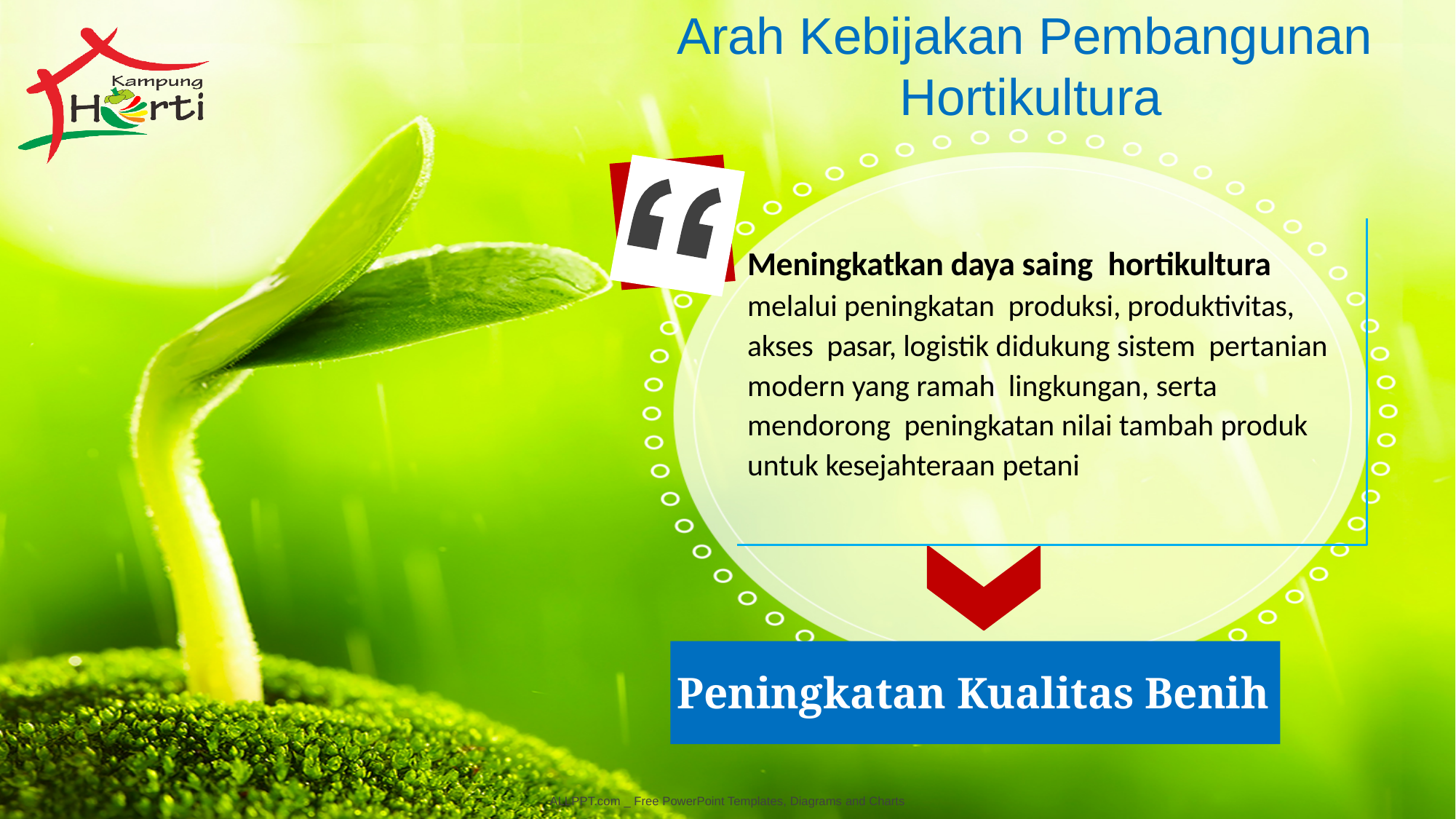

Arah Kebijakan Pembangunan  Hortikultura

Meningkatkan daya saing  hortikultura melalui peningkatan  produksi, produktivitas, akses  pasar, logistik didukung sistem  pertanian modern yang ramah  lingkungan, serta mendorong  peningkatan nilai tambah produk  untuk kesejahteraan petani

Peningkatan Kualitas Benih
ALLPPT.com _ Free PowerPoint Templates, Diagrams and Charts